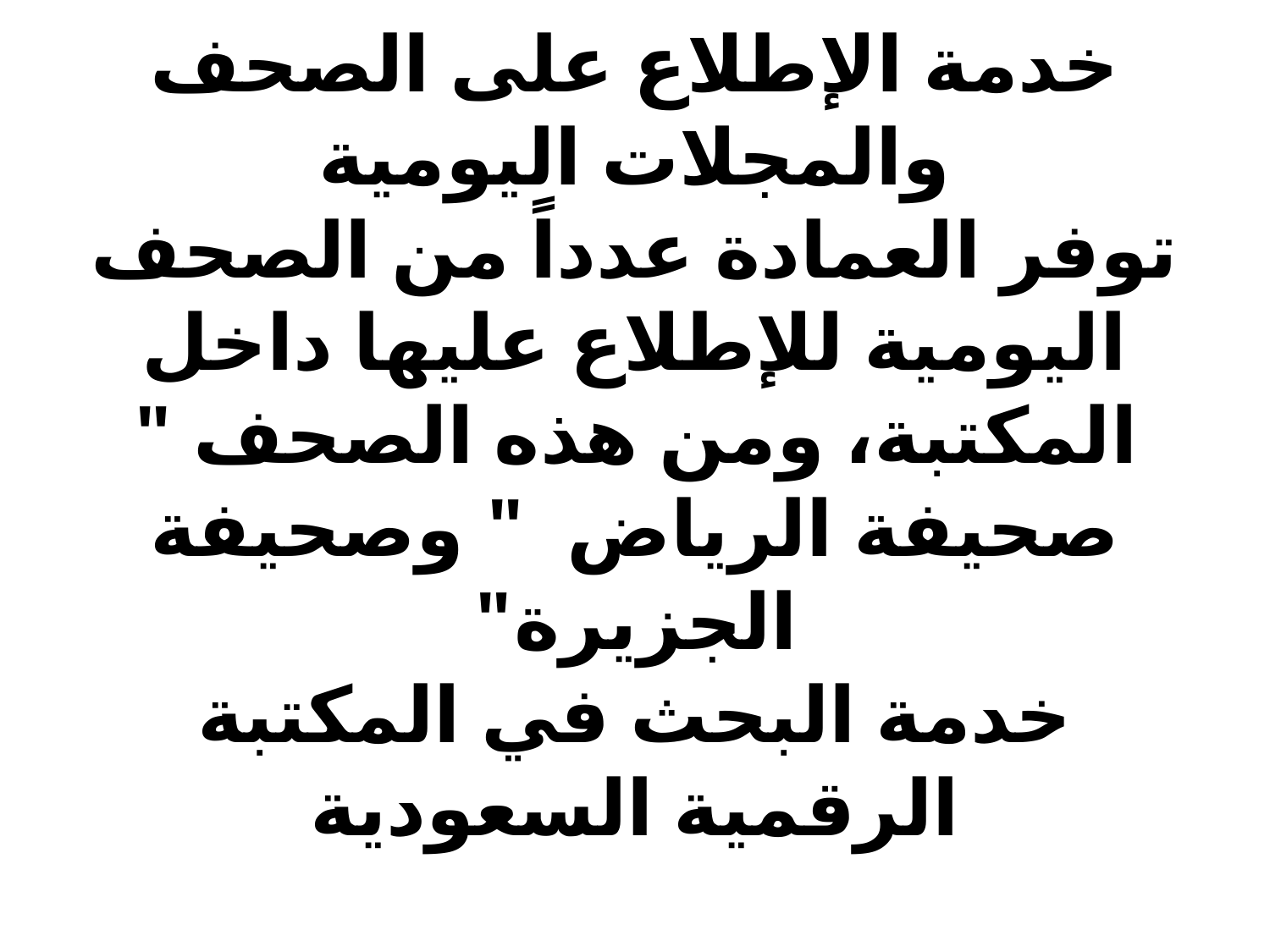

# خدمة الإطلاع على الصحف والمجلات اليومية توفر العمادة عدداً من الصحف اليومية للإطلاع عليها داخل المكتبة، ومن هذه الصحف " صحيفة الرياض  " وصحيفة الجزيرة" خدمة البحث في المكتبة الرقمية السعودية